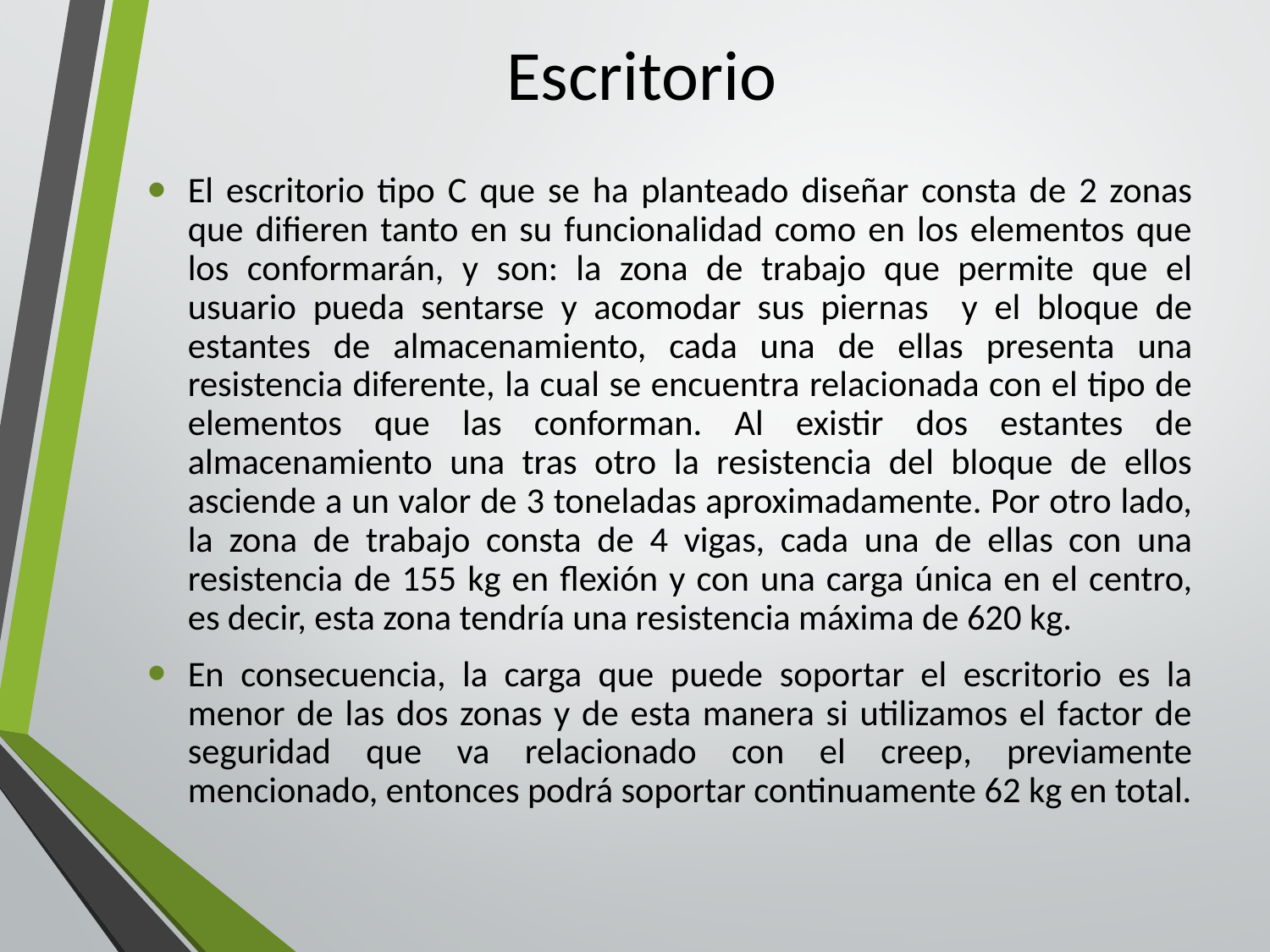

# Escritorio
El escritorio tipo C que se ha planteado diseñar consta de 2 zonas que difieren tanto en su funcionalidad como en los elementos que los conformarán, y son: la zona de trabajo que permite que el usuario pueda sentarse y acomodar sus piernas  y el bloque de estantes de almacenamiento, cada una de ellas presenta una resistencia diferente, la cual se encuentra relacionada con el tipo de elementos que las conforman. Al existir dos estantes de almacenamiento una tras otro la resistencia del bloque de ellos asciende a un valor de 3 toneladas aproximadamente. Por otro lado, la zona de trabajo consta de 4 vigas, cada una de ellas con una resistencia de 155 kg en flexión y con una carga única en el centro, es decir, esta zona tendría una resistencia máxima de 620 kg.
En consecuencia, la carga que puede soportar el escritorio es la menor de las dos zonas y de esta manera si utilizamos el factor de seguridad que va relacionado con el creep, previamente mencionado, entonces podrá soportar continuamente 62 kg en total.